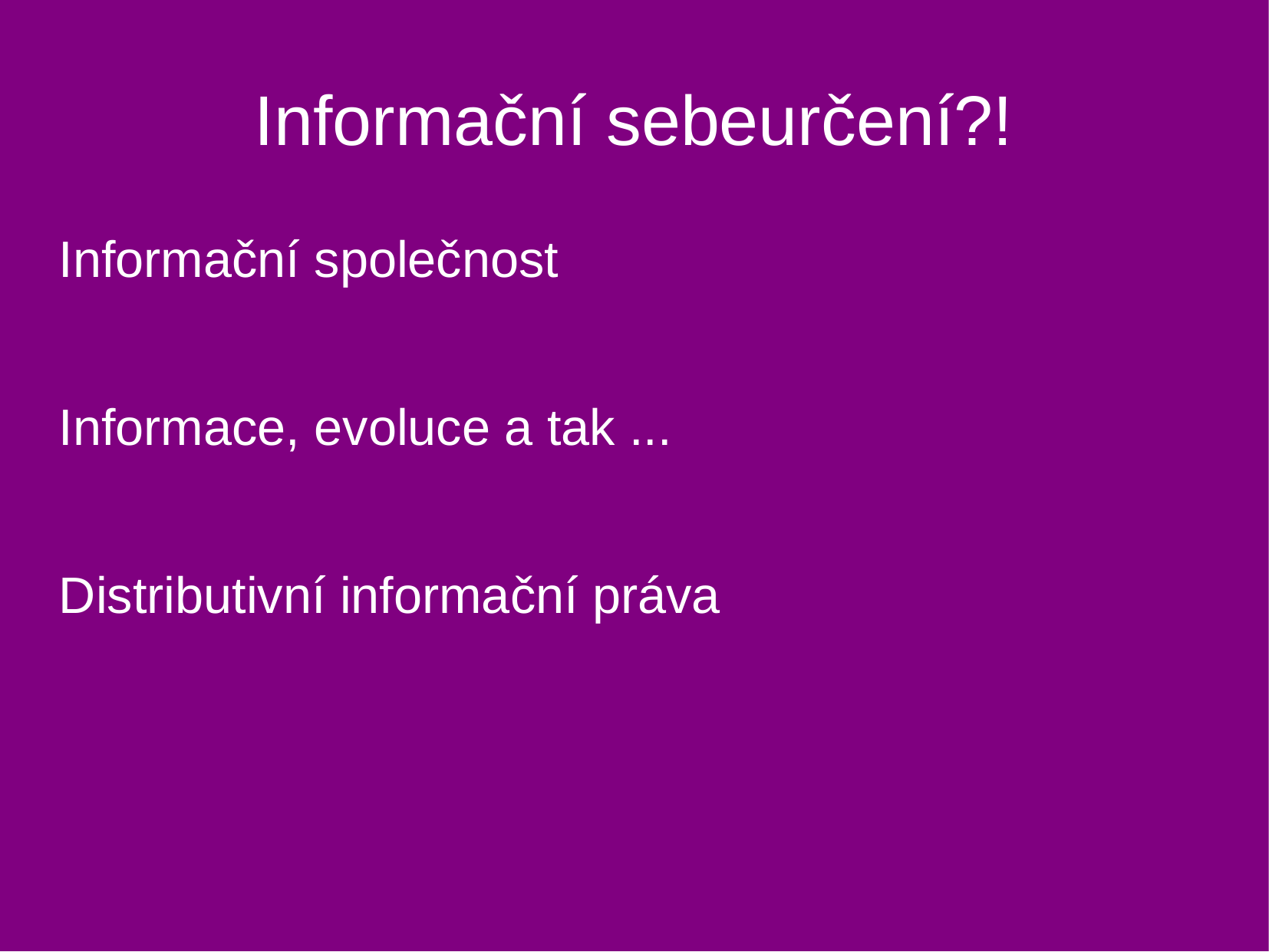

Informační sebeurčení?!
Informační společnost

Informace, evoluce a tak ...

Distributivní informační práva